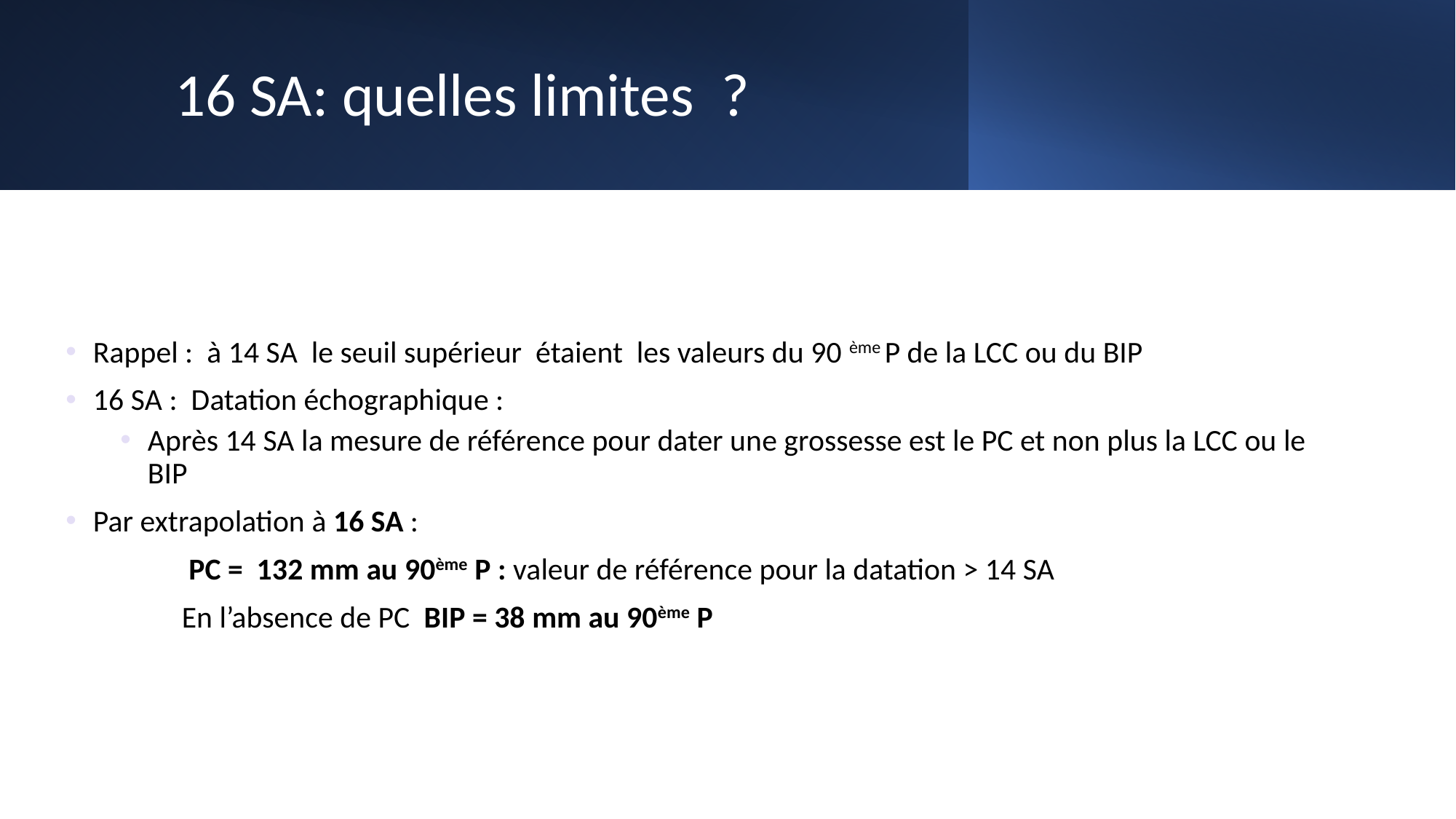

# 16 SA: quelles limites  ?

Rappel :  à 14 SA  le seuil supérieur  étaient  les valeurs du 90 ème P de la LCC ou du BIP
16 SA :  Datation échographique :
Après 14 SA la mesure de référence pour dater une grossesse est le PC et non plus la LCC ou le BIP
Par extrapolation à 16 SA :
	  PC =  132 mm au 90ème P : valeur de référence pour la datation > 14 SA
	 En l’absence de PC  BIP = 38 mm au 90ème P